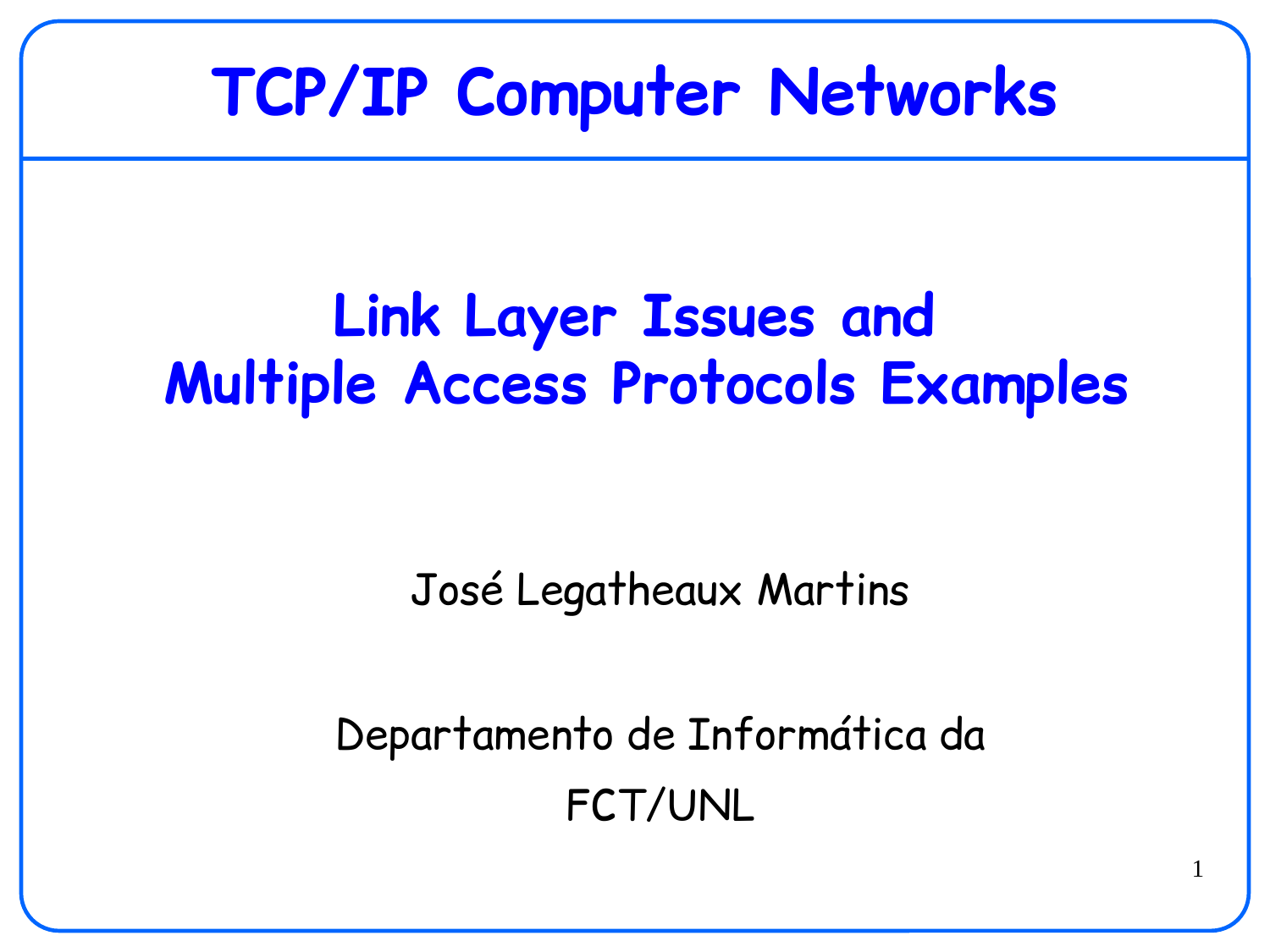

# TCP/IP Computer Networks Link Layer Issues and Multiple Access Protocols Examples

José Legatheaux Martins

Departamento de Informática da
FCT/UNL
1